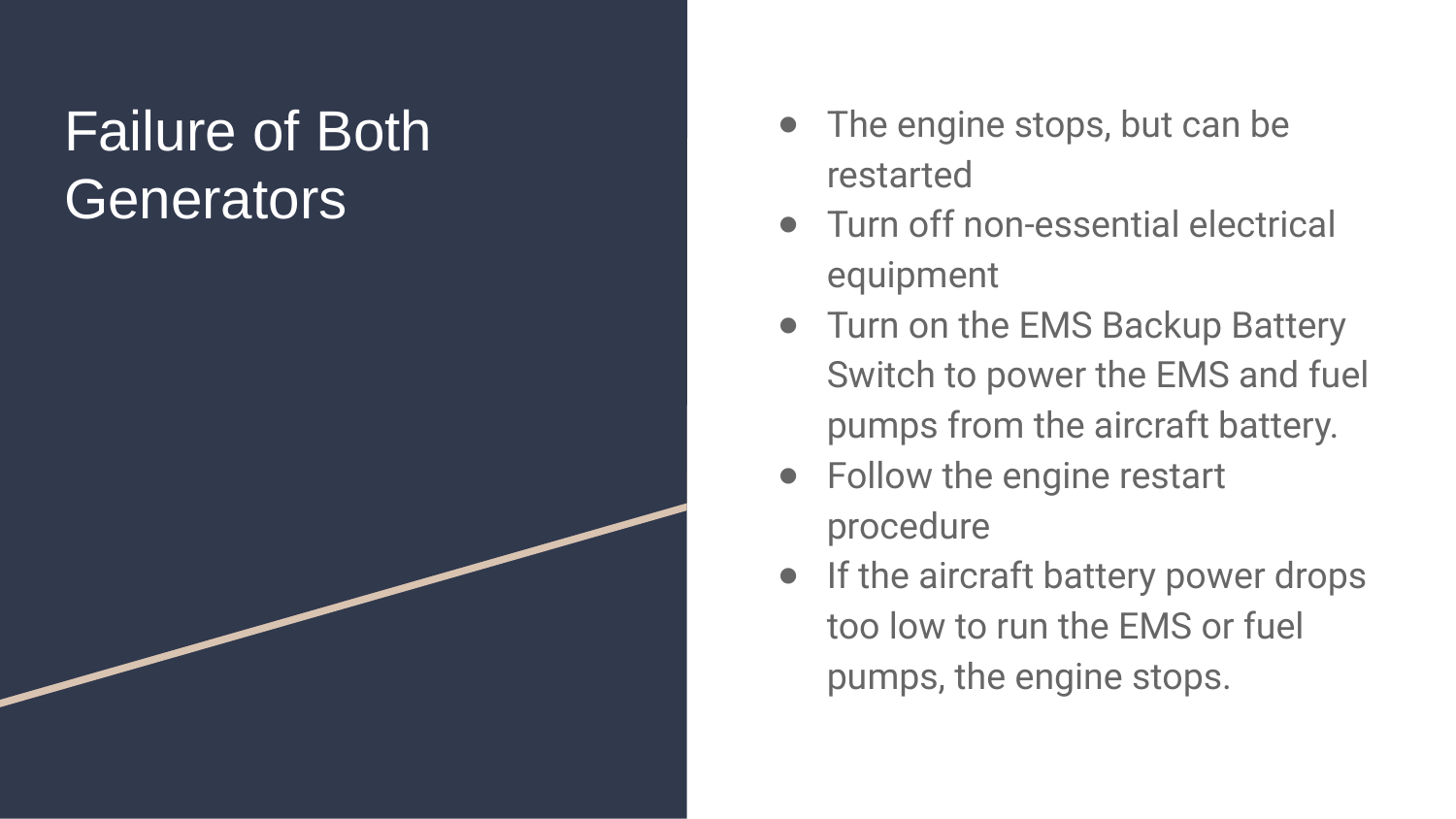

# Failure of Both Generators
The engine stops, but can be restarted
Turn off non-essential electrical equipment
Turn on the EMS Backup Battery Switch to power the EMS and fuel pumps from the aircraft battery.
Follow the engine restart procedure
If the aircraft battery power drops too low to run the EMS or fuel pumps, the engine stops.